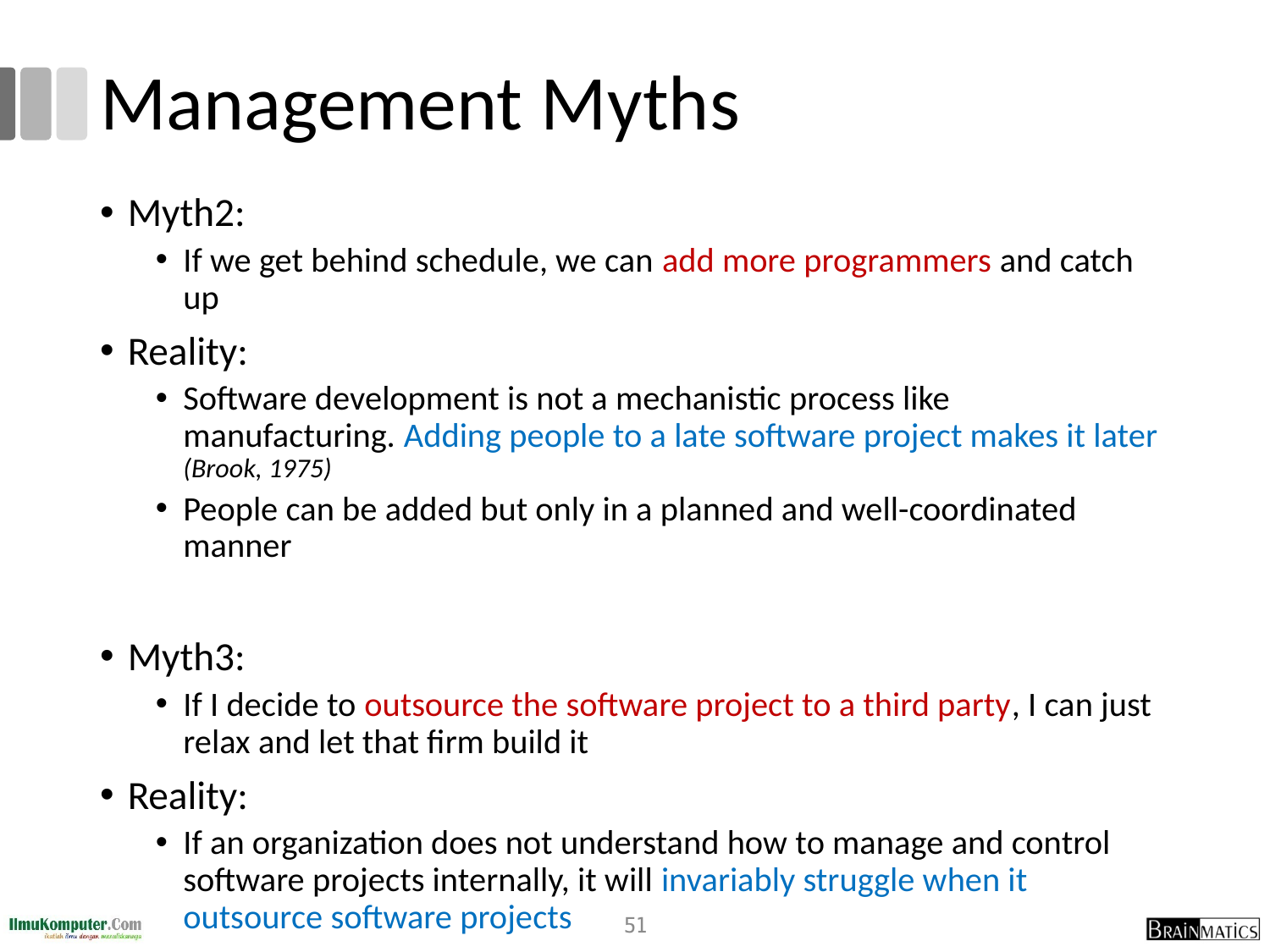

# Management Myths
Myth2:
If we get behind schedule, we can add more programmers and catch up
Reality:
Software development is not a mechanistic process like manufacturing. Adding people to a late software project makes it later (Brook, 1975)
People can be added but only in a planned and well-coordinated manner

Myth3:
If I decide to outsource the software project to a third party, I can just relax and let that firm build it
Reality:
If an organization does not understand how to manage and control software projects internally, it will invariably struggle when it outsource software projects
51